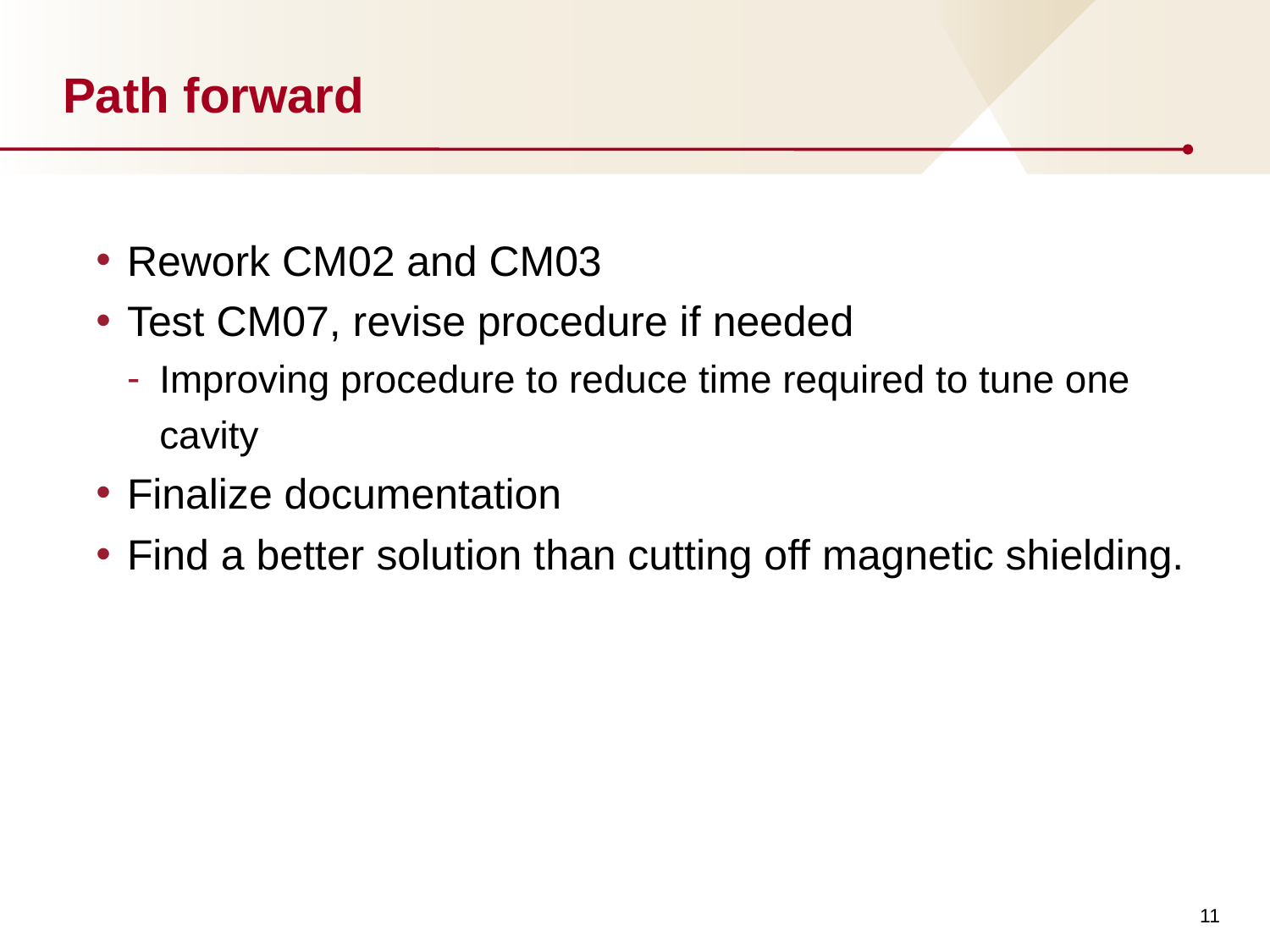

# Path forward

Rework CM02 and CM03
Test CM07, revise procedure if needed
Improving procedure to reduce time required to tune one cavity
Finalize documentation
Find a better solution than cutting off magnetic shielding.

11